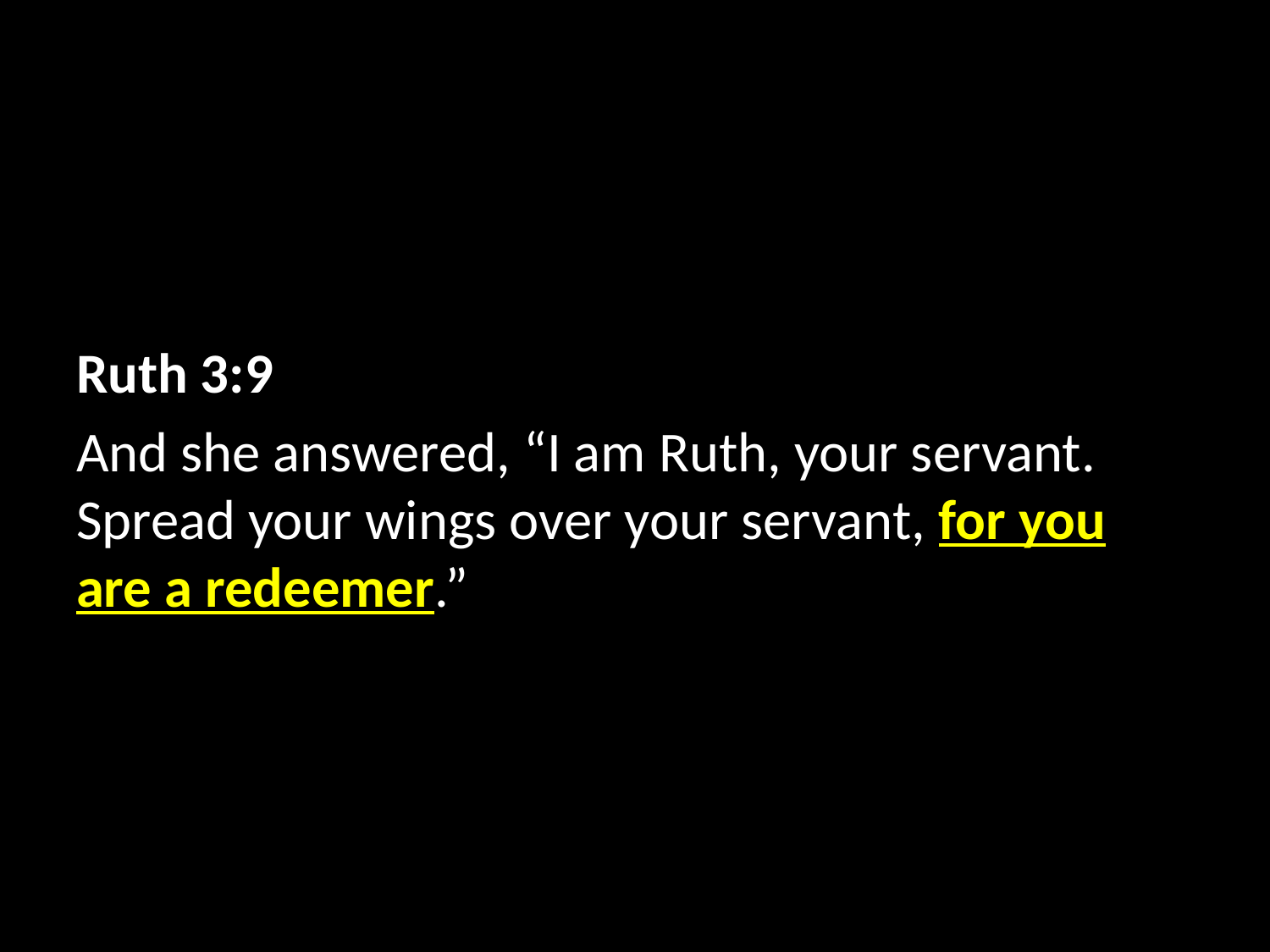

Ruth 3:9
And she answered, “I am Ruth, your servant. Spread your wings over your servant, for you are a redeemer.”